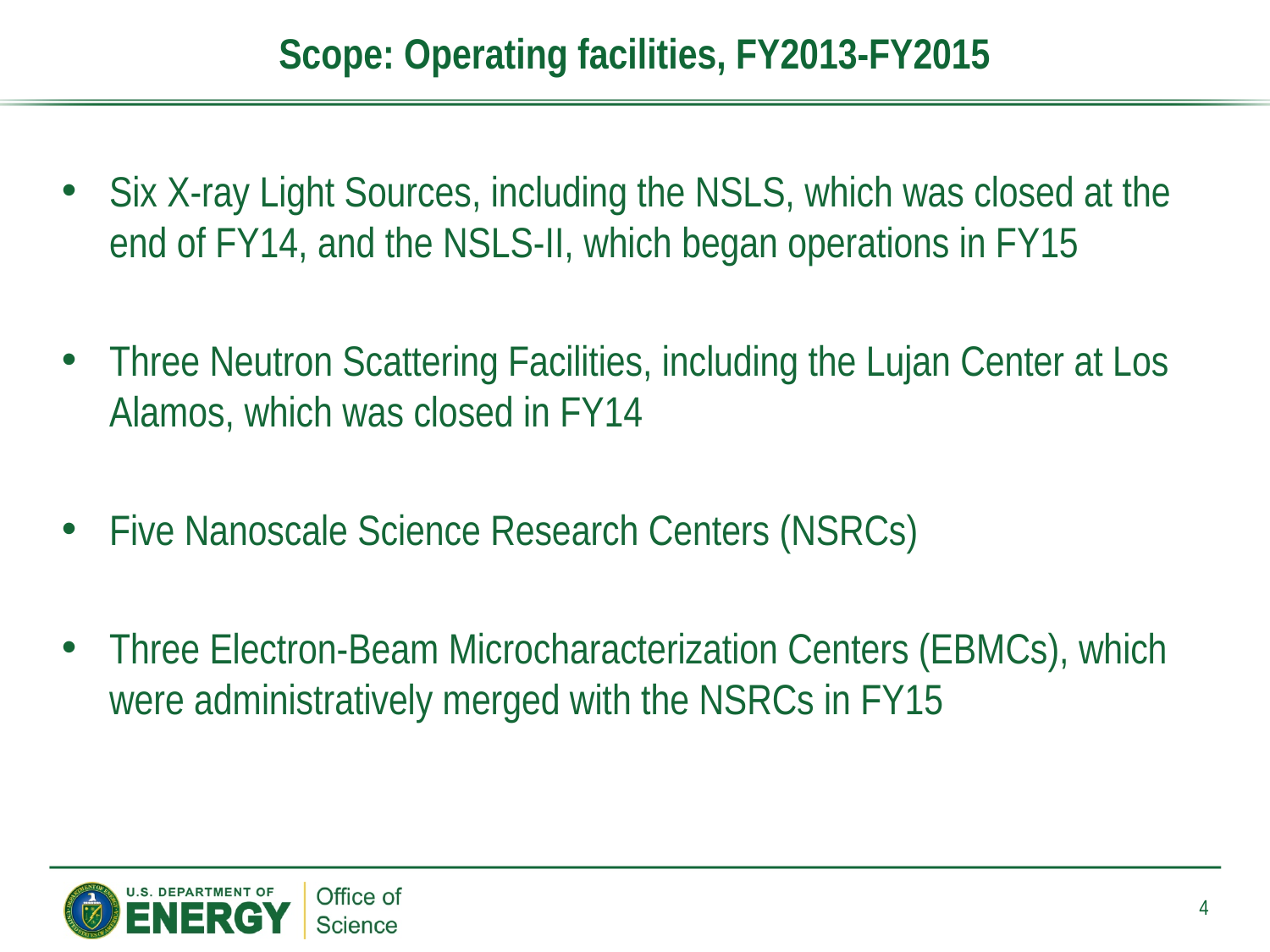

# Scope: Operating facilities, FY2013-FY2015
Six X-ray Light Sources, including the NSLS, which was closed at the end of FY14, and the NSLS-II, which began operations in FY15

Three Neutron Scattering Facilities, including the Lujan Center at Los Alamos, which was closed in FY14

Five Nanoscale Science Research Centers (NSRCs)

Three Electron-Beam Microcharacterization Centers (EBMCs), which were administratively merged with the NSRCs in FY15

4